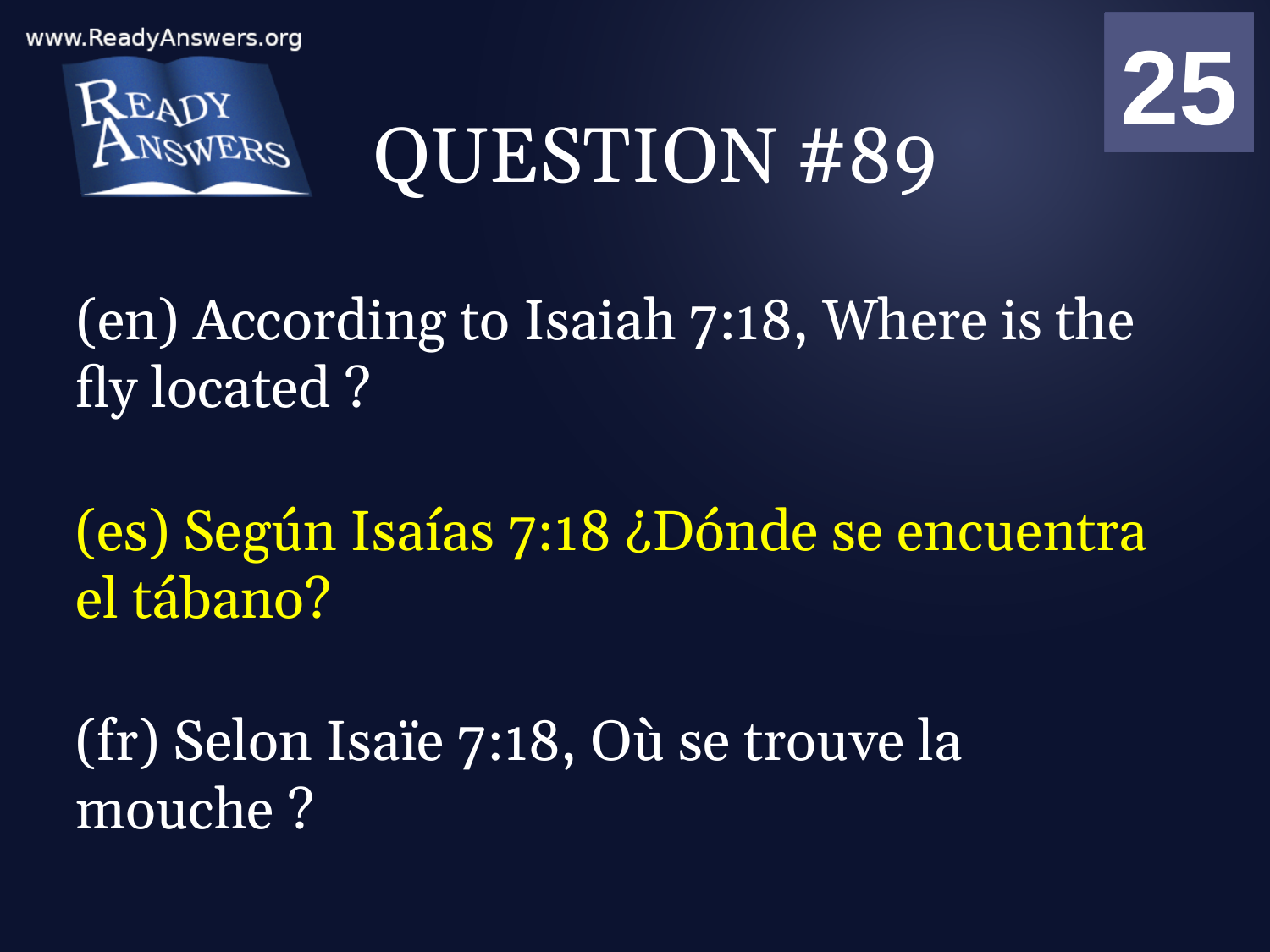

01
02
03
04
05
06
07
08
09
10
11
12
13
14
15
16
17
18
19
20
21
22
23
24
25
00
# QUESTION #89
(en) According to Isaiah 7:18, Where is the fly located ?
(es) Según Isaías 7:18 ¿Dónde se encuentra el tábano?
(fr) Selon Isaïe 7:18, Où se trouve la mouche ?